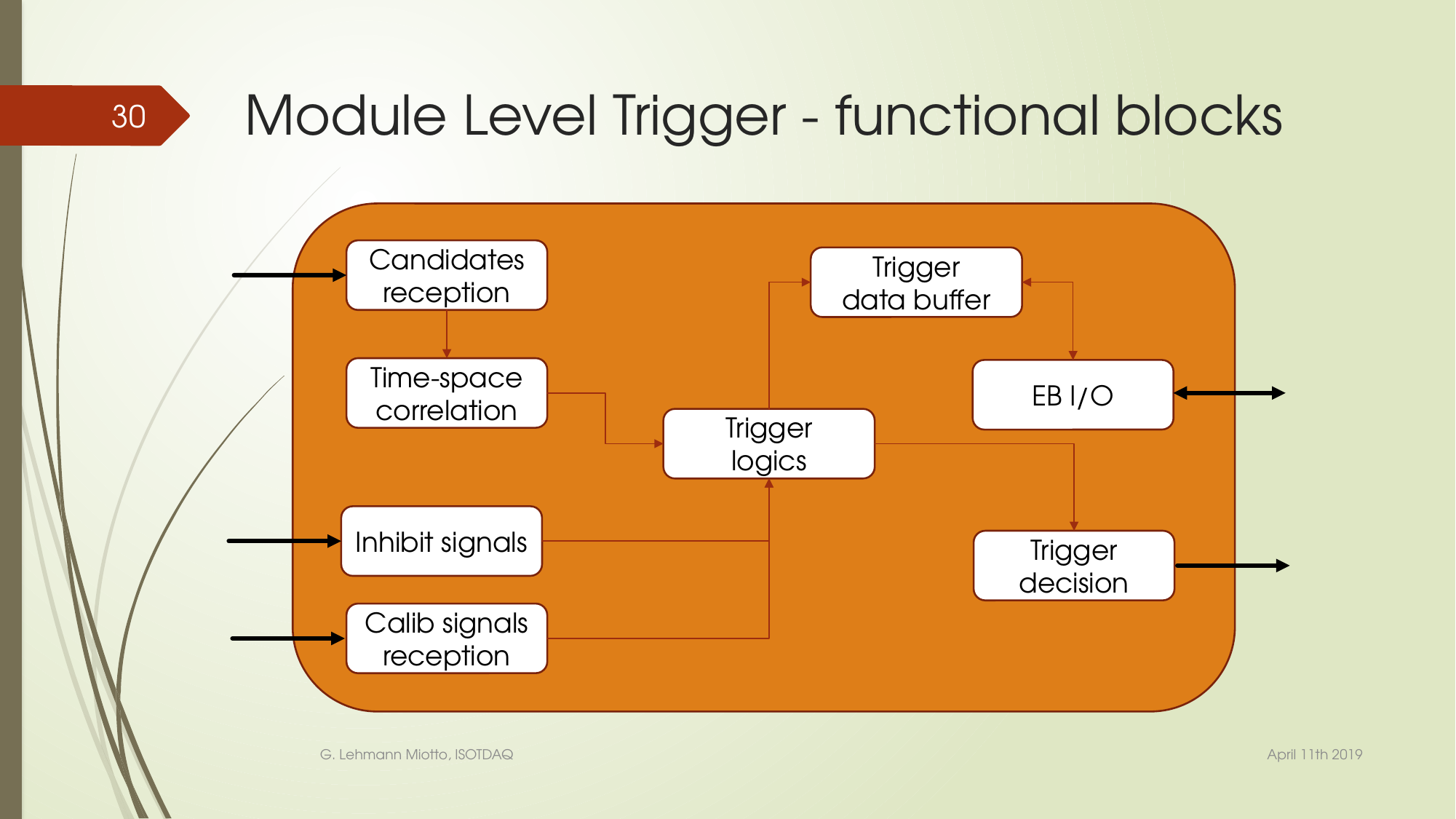

# Module Level Trigger - functional blocks
30

Candidates reception
Trigger
data buffer
Time-space correlation
EB I/O
Trigger
logics
Inhibit signals
Trigger decision
Calib signals
reception
April 11th 2019
G. Lehmann Miotto, ISOTDAQ